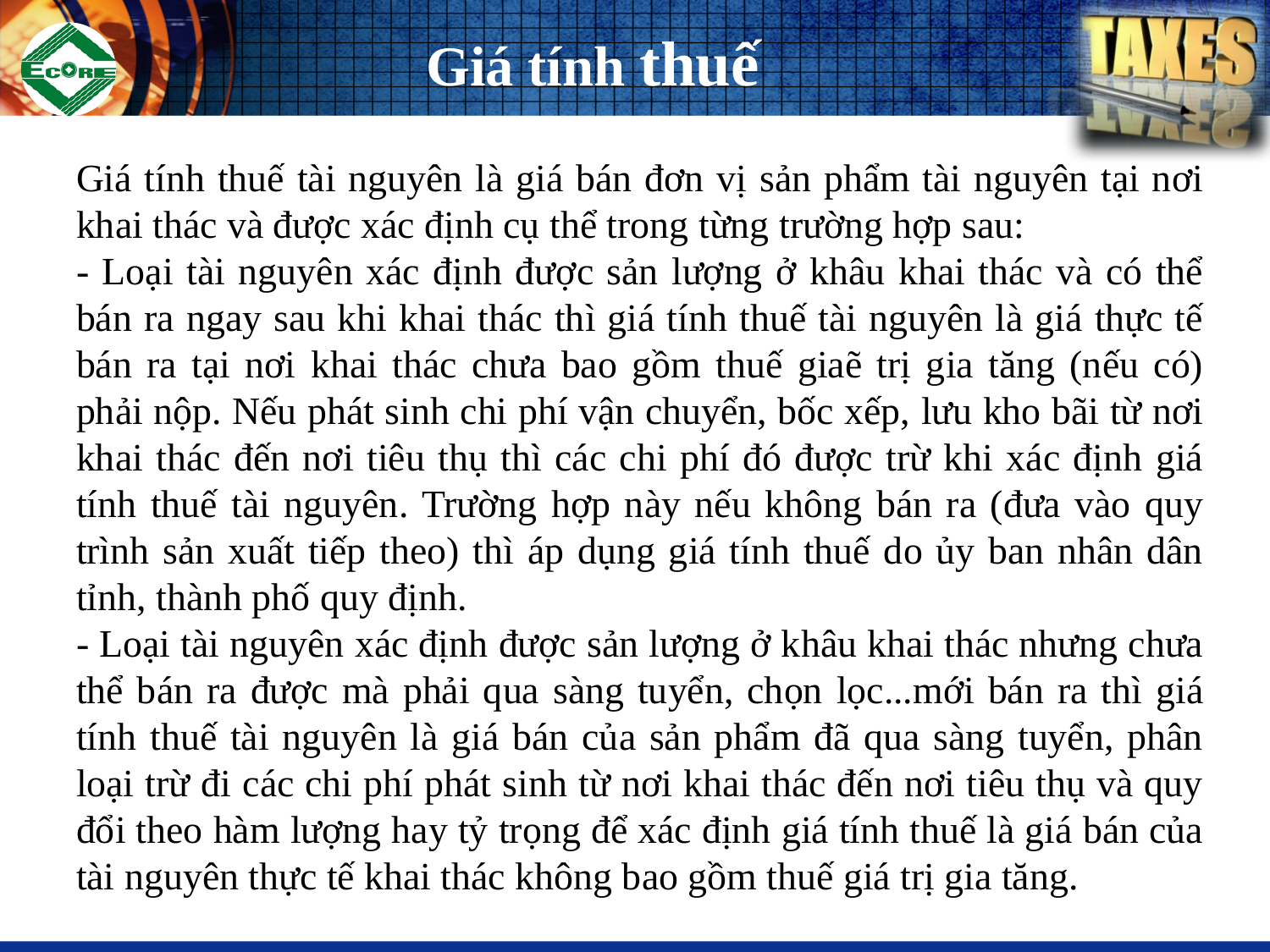

# Giá tính thuế
Giá tính thuế tài nguyên là giá bán đơn vị sản phẩm tài nguyên tại nơi khai thác và được xác định cụ thể trong từng trường hợp sau:
- Loại tài nguyên xác định được sản lượng ở khâu khai thác và có thể bán ra ngay sau khi khai thác thì giá tính thuế tài nguyên là giá thực tế bán ra tại nơi khai thác chưa bao gồm thuế giaẽ trị gia tăng (nếu có) phải nộp. Nếu phát sinh chi phí vận chuyển, bốc xếp, lưu kho bãi từ nơi khai thác đến nơi tiêu thụ thì các chi phí đó được trừ khi xác định giá tính thuế tài nguyên. Trường hợp này nếu không bán ra (đưa vào quy trình sản xuất tiếp theo) thì áp dụng giá tính thuế do ủy ban nhân dân tỉnh, thành phố quy định.
- Loại tài nguyên xác định được sản lượng ở khâu khai thác nhưng chưa thể bán ra được mà phải qua sàng tuyển, chọn lọc...mới bán ra thì giá tính thuế tài nguyên là giá bán của sản phẩm đã qua sàng tuyển, phân loại trừ đi các chi phí phát sinh từ nơi khai thác đến nơi tiêu thụ và quy đổi theo hàm lượng hay tỷ trọng để xác định giá tính thuế là giá bán của tài nguyên thực tế khai thác không bao gồm thuế giá trị gia tăng.